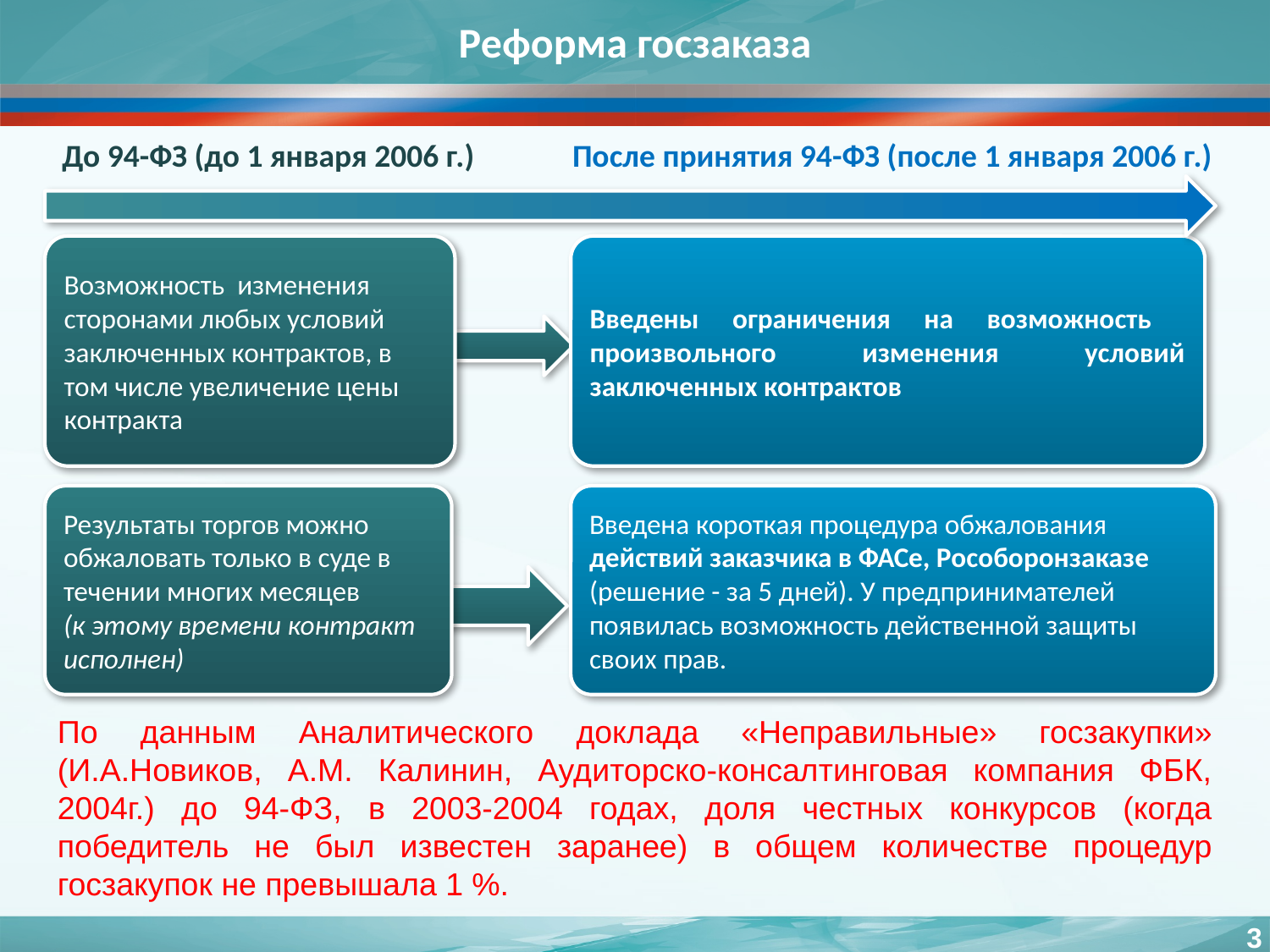

# Реформа госзаказа
До 94-ФЗ (до 1 января 2006 г.)
После принятия 94-ФЗ (после 1 января 2006 г.)

Возможность  изменения сторонами любых условий заключенных контрактов, в том числе увеличение цены контракта
Введены ограничения на возможность  произвольного изменения условий заключенных контрактов

Результаты торгов можно
обжаловать только в суде в течении многих месяцев
(к этому времени контракт исполнен)
Введена короткая процедура обжалования действий заказчика в ФАСе, Рособоронзаказе (решение - за 5 дней). У предпринимателей появилась возможность действенной защиты своих прав.

По данным Аналитического доклада «Неправильные» госзакупки» (И.А.Новиков, А.М. Калинин, Аудиторско-консалтинговая компания ФБК, 2004г.) до 94-ФЗ, в 2003-2004 годах, доля честных конкурсов (когда победитель не был известен заранее) в общем количестве процедур госзакупок не превышала 1 %.
3